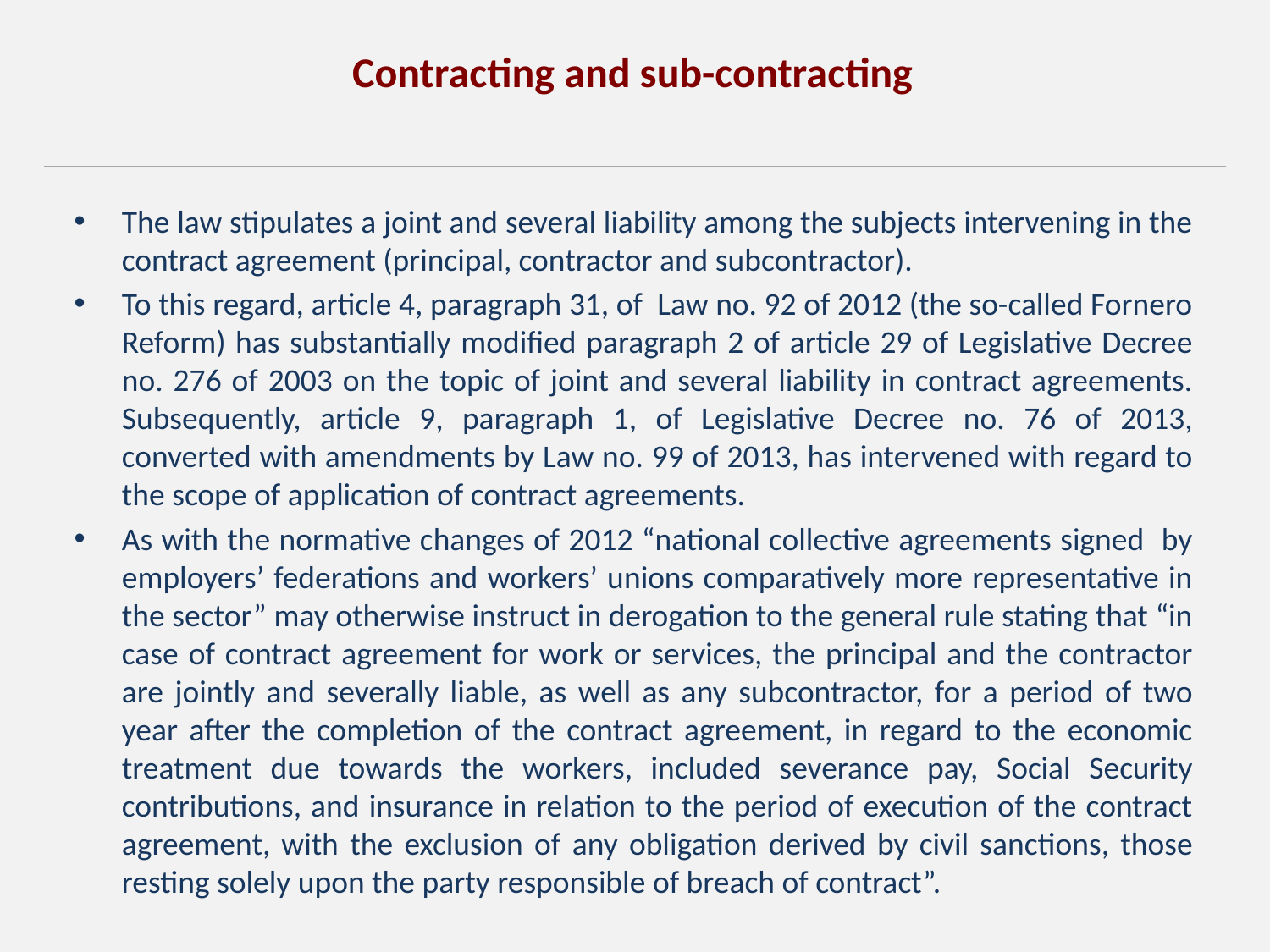

Contracting and sub-contracting

The law stipulates a joint and several liability among the subjects intervening in the contract agreement (principal, contractor and subcontractor).
To this regard, article 4, paragraph 31, of  Law no. 92 of 2012 (the so-called Fornero Reform) has substantially modified paragraph 2 of article 29 of Legislative Decree no. 276 of 2003 on the topic of joint and several liability in contract agreements. Subsequently, article 9, paragraph 1, of Legislative Decree no. 76 of 2013, converted with amendments by Law no. 99 of 2013, has intervened with regard to the scope of application of contract agreements.
As with the normative changes of 2012 “national collective agreements signed  by employers’ federations and workers’ unions comparatively more representative in the sector” may otherwise instruct in derogation to the general rule stating that “in case of contract agreement for work or services, the principal and the contractor are jointly and severally liable, as well as any subcontractor, for a period of two year after the completion of the contract agreement, in regard to the economic treatment due towards the workers, included severance pay, Social Security contributions, and insurance in relation to the period of execution of the contract agreement, with the exclusion of any obligation derived by civil sanctions, those resting solely upon the party responsible of breach of contract”.